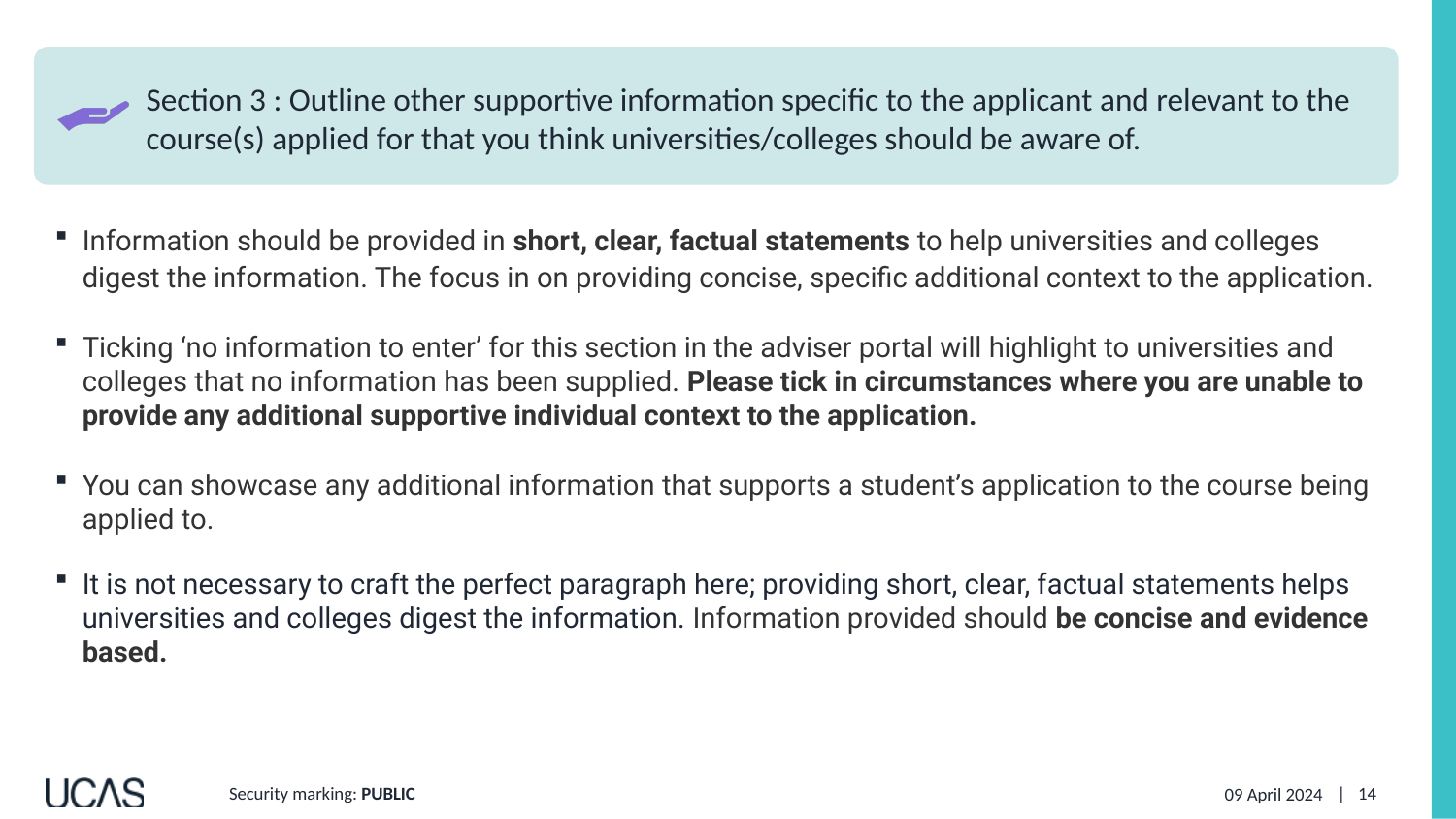

Section 3 : Outline other supportive information specific to the applicant and relevant to the course(s) applied for that you think universities/colleges should be aware of.

Information should be provided in short, clear, factual statements to help universities and colleges digest the information. The focus in on providing concise, specific additional context to the application.
Ticking ‘no information to enter’ for this section in the adviser portal will highlight to universities and colleges that no information has been supplied. Please tick in circumstances where you are unable to provide any additional supportive individual context to the application.
You can showcase any additional information that supports a student’s application to the course being applied to.
It is not necessary to craft the perfect paragraph here; providing short, clear, factual statements helps universities and colleges digest the information. Information provided should be concise and evidence based.

Security marking: PUBLIC
09 April 2024
|   14